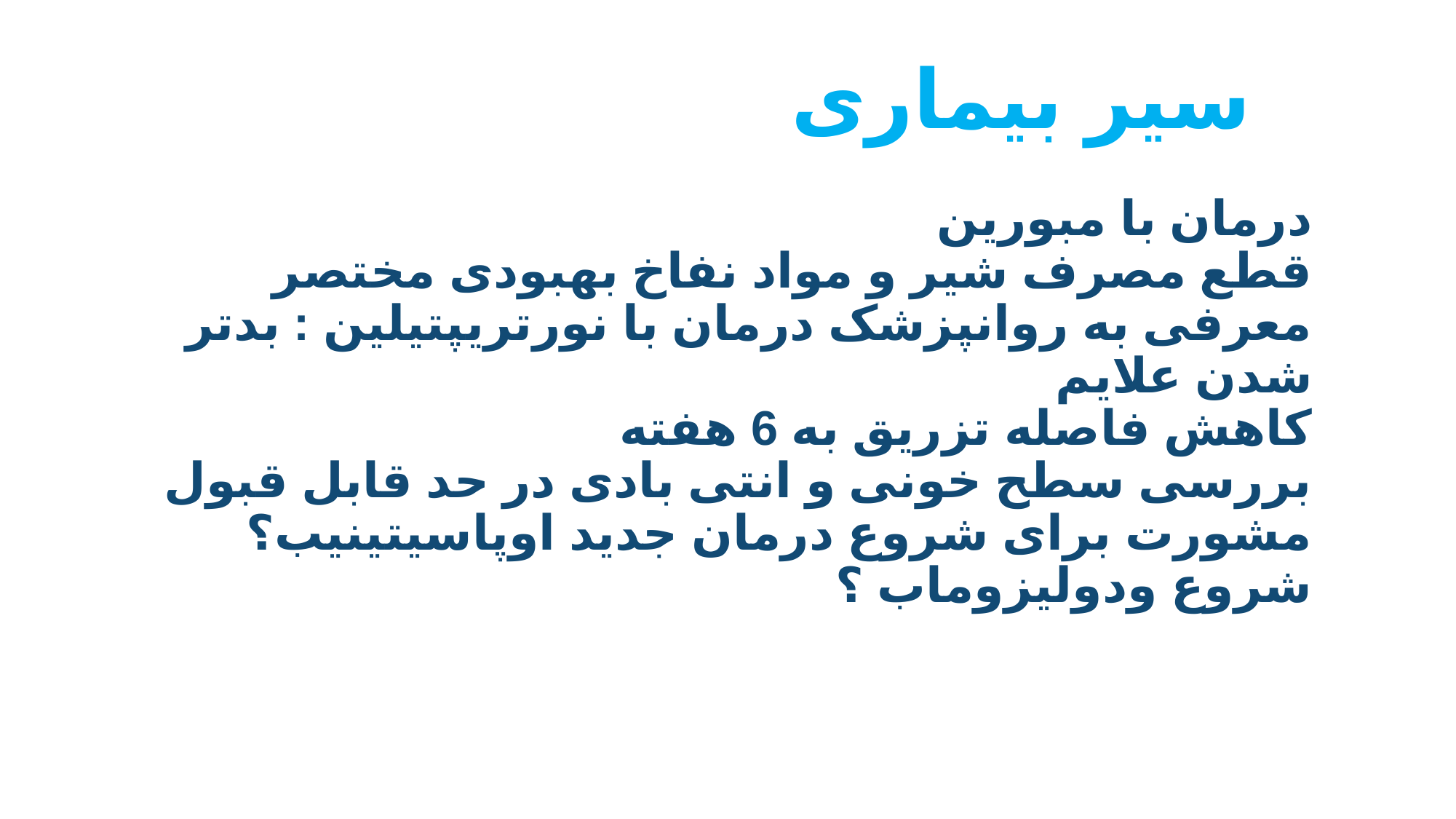

# سیر بیماری
درمان با مبورین
قطع مصرف شیر و مواد نفاخ بهبودی مختصر
معرفی به روانپزشک درمان با نورتریپتیلین : بدتر شدن علایم
کاهش فاصله تزریق به 6 هفته
بررسی سطح خونی و انتی بادی در حد قابل قبول
مشورت برای شروع درمان جدید اوپاسیتینیب؟ شروع ودولیزوماب ؟